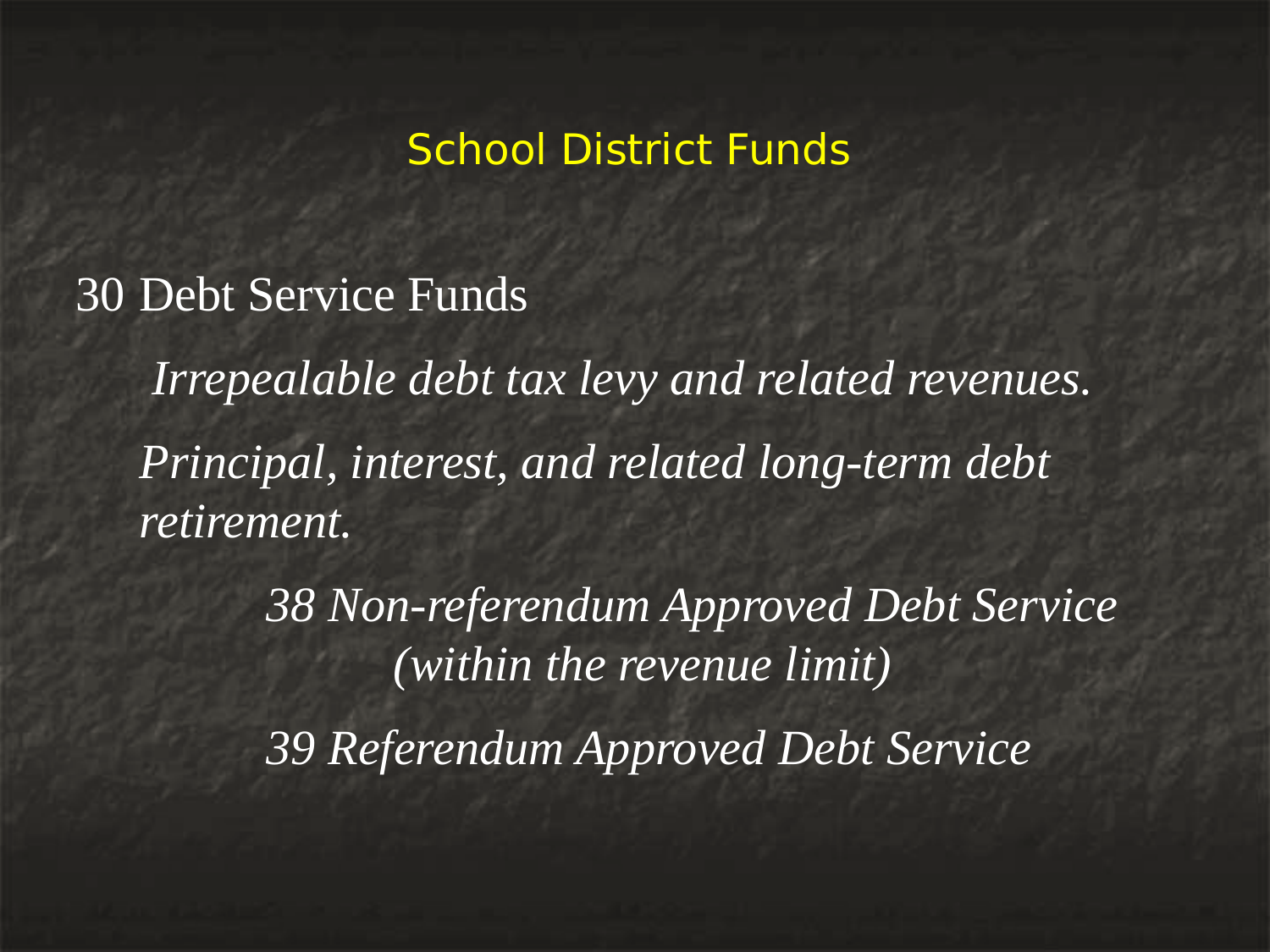

School District Funds

Debt Service Funds
	 Irrepealable debt tax levy and related revenues.
	Principal, interest, and related long-term debt retirement.
		38 Non-referendum Approved Debt Service 			(within the revenue limit)
		39 Referendum Approved Debt Service